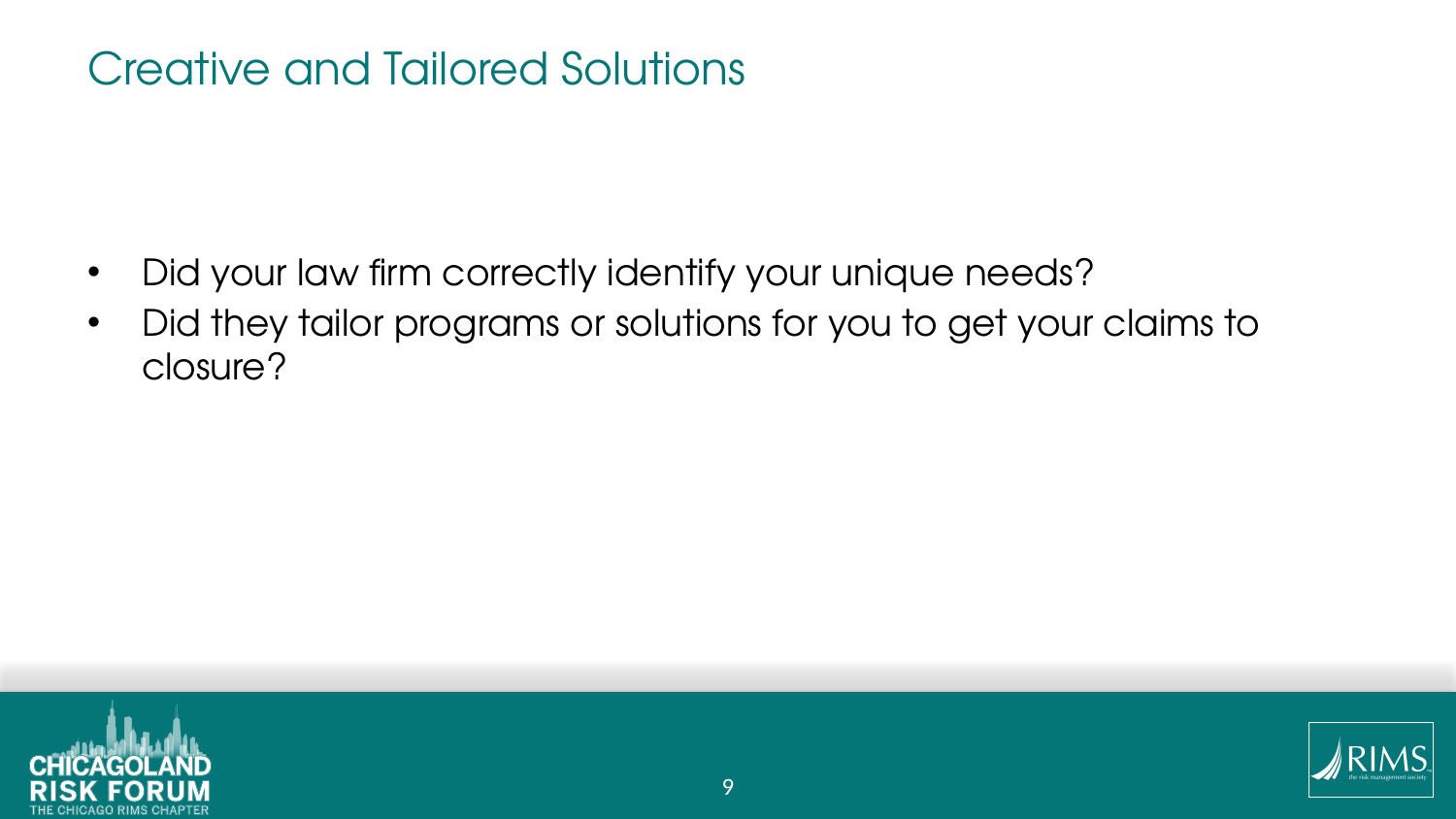

# Creative and Tailored Solutions

Did your law firm correctly identify your unique needs?
Did they tailor programs or solutions for you to get your claims to closure?